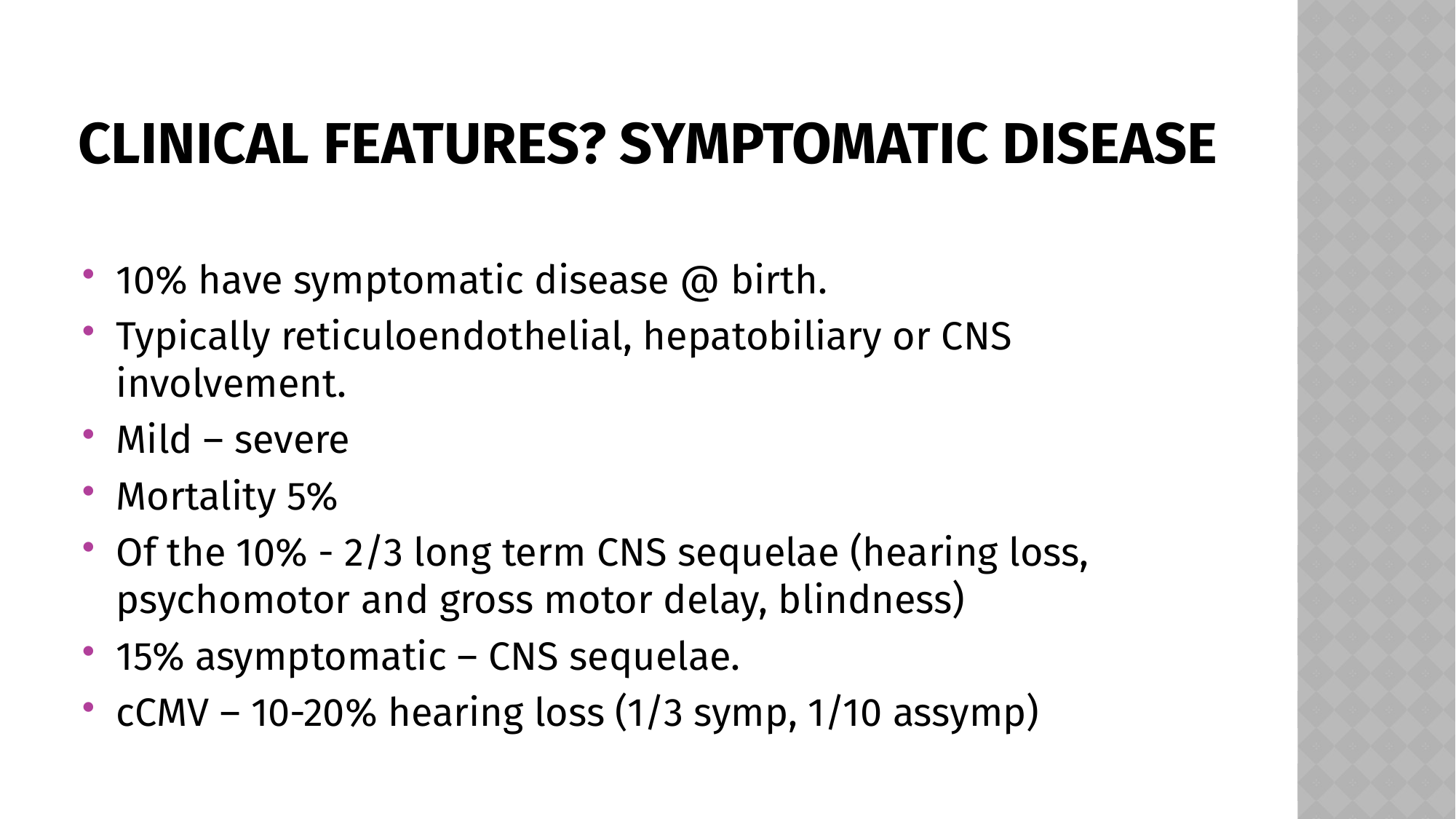

# Clinical Features? Symptomatic disease

10% have symptomatic disease @ birth.
Typically reticuloendothelial, hepatobiliary or CNS involvement.
Mild – severe
Mortality 5%
Of the 10% - 2/3 long term CNS sequelae (hearing loss, psychomotor and gross motor delay, blindness)
15% asymptomatic – CNS sequelae.
cCMV – 10-20% hearing loss (1/3 symp, 1/10 assymp)